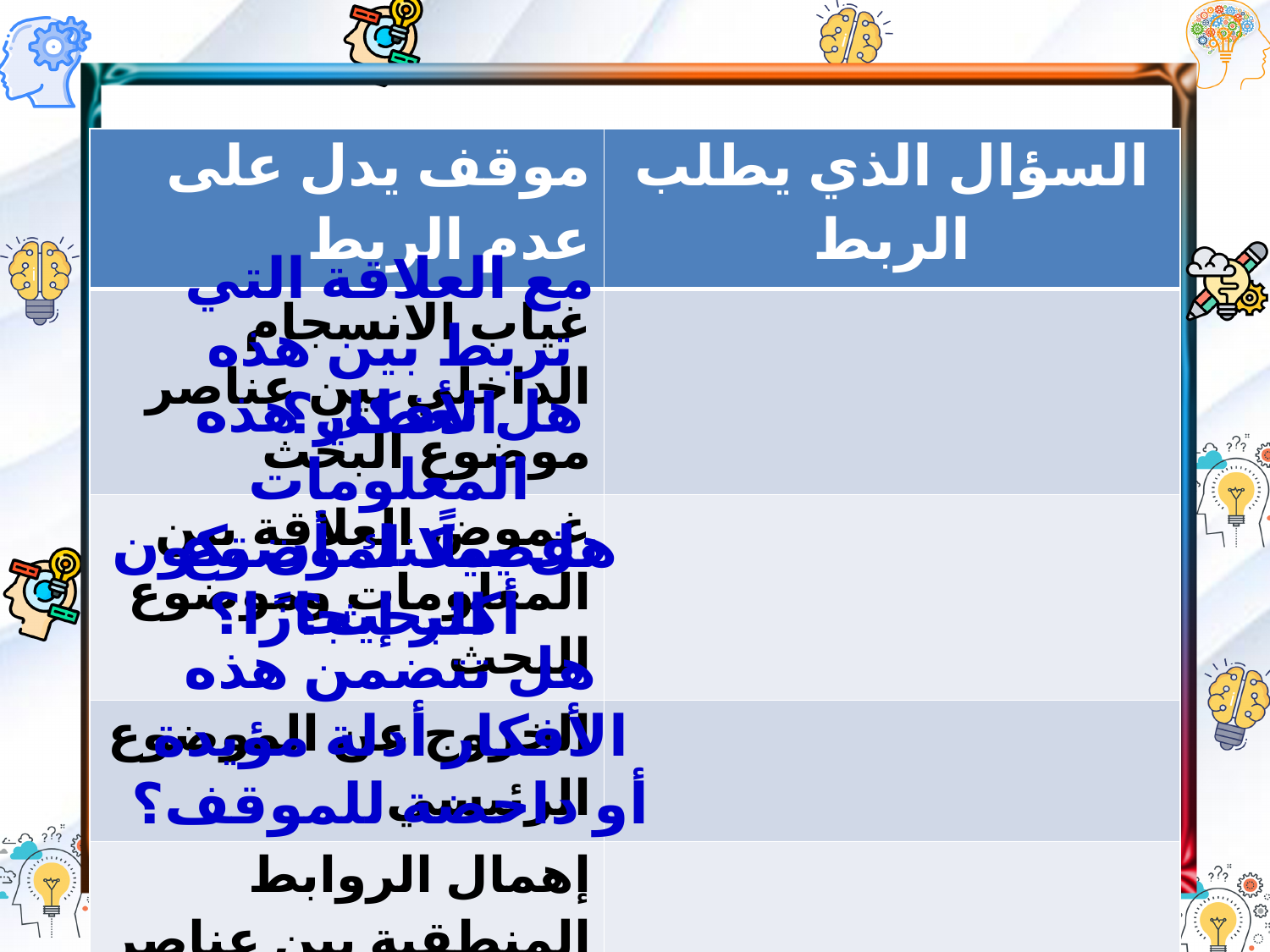

| موقف يدل على عدم الربط | السؤال الذي يطلب الربط |
| --- | --- |
| غياب الانسجام الداخلي بين عناصر موضوع البحث |  |
| غموض العلاقة بين المعلومات وموضوع البحث |  |
| الخروج عن الموضوع الرئيسي |  |
| إهمال الروابط المنطقية بين عناصر خطة حل المشكلة |  |
مع العلاقة التي تربط بين هذه الأفكار؟
هل تعطي هذه المعلومات تفصيلًا لموضوع البحث؟
هل يمكنك أن تكون أكثر إيجازًا؟
هل تتضمن هذه الأفكار أدلة مؤيدة أو داحضة للموقف؟